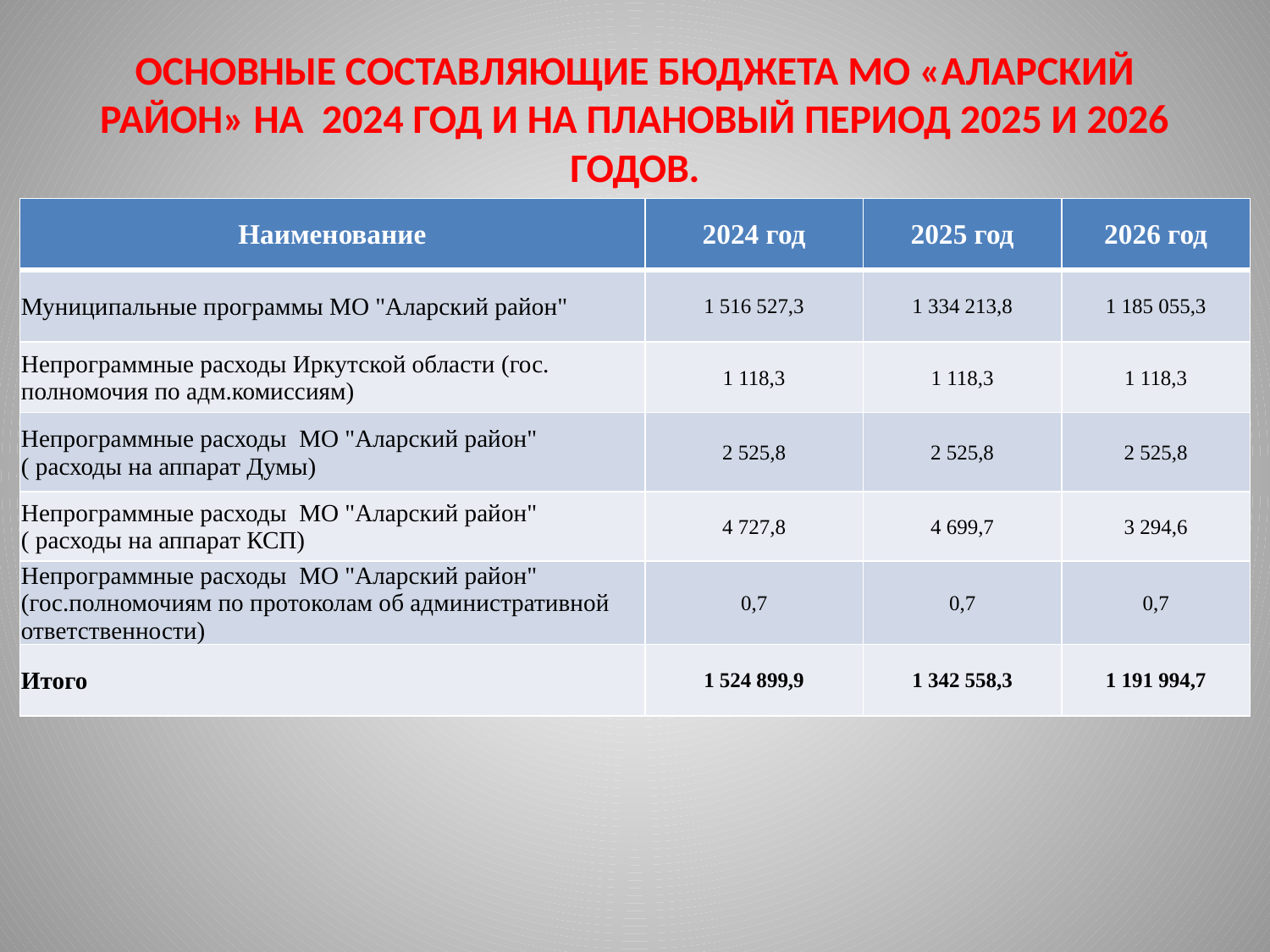

# ОСНОВНЫЕ СОСТАВЛЯЮЩИЕ БЮДЖЕТА МО «АЛАРСКИЙ РАЙОН» НА  2024 ГОД И НА ПЛАНОВЫЙ ПЕРИОД 2025 И 2026 ГОДОВ.
| Наименование | 2024 год | 2025 год | 2026 год |
| --- | --- | --- | --- |
| Муниципальные программы МО "Аларский район" | 1 516 527,3 | 1 334 213,8 | 1 185 055,3 |
| Непрограммные расходы Иркутской области (гос. полномочия по адм.комиссиям) | 1 118,3 | 1 118,3 | 1 118,3 |
| Непрограммные расходы МО "Аларский район" ( расходы на аппарат Думы) | 2 525,8 | 2 525,8 | 2 525,8 |
| Непрограммные расходы МО "Аларский район" ( расходы на аппарат КСП) | 4 727,8 | 4 699,7 | 3 294,6 |
| Непрограммные расходы МО "Аларский район" (гос.полномочиям по протоколам об административной ответственности) | 0,7 | 0,7 | 0,7 |
| Итого | 1 524 899,9 | 1 342 558,3 | 1 191 994,7 |